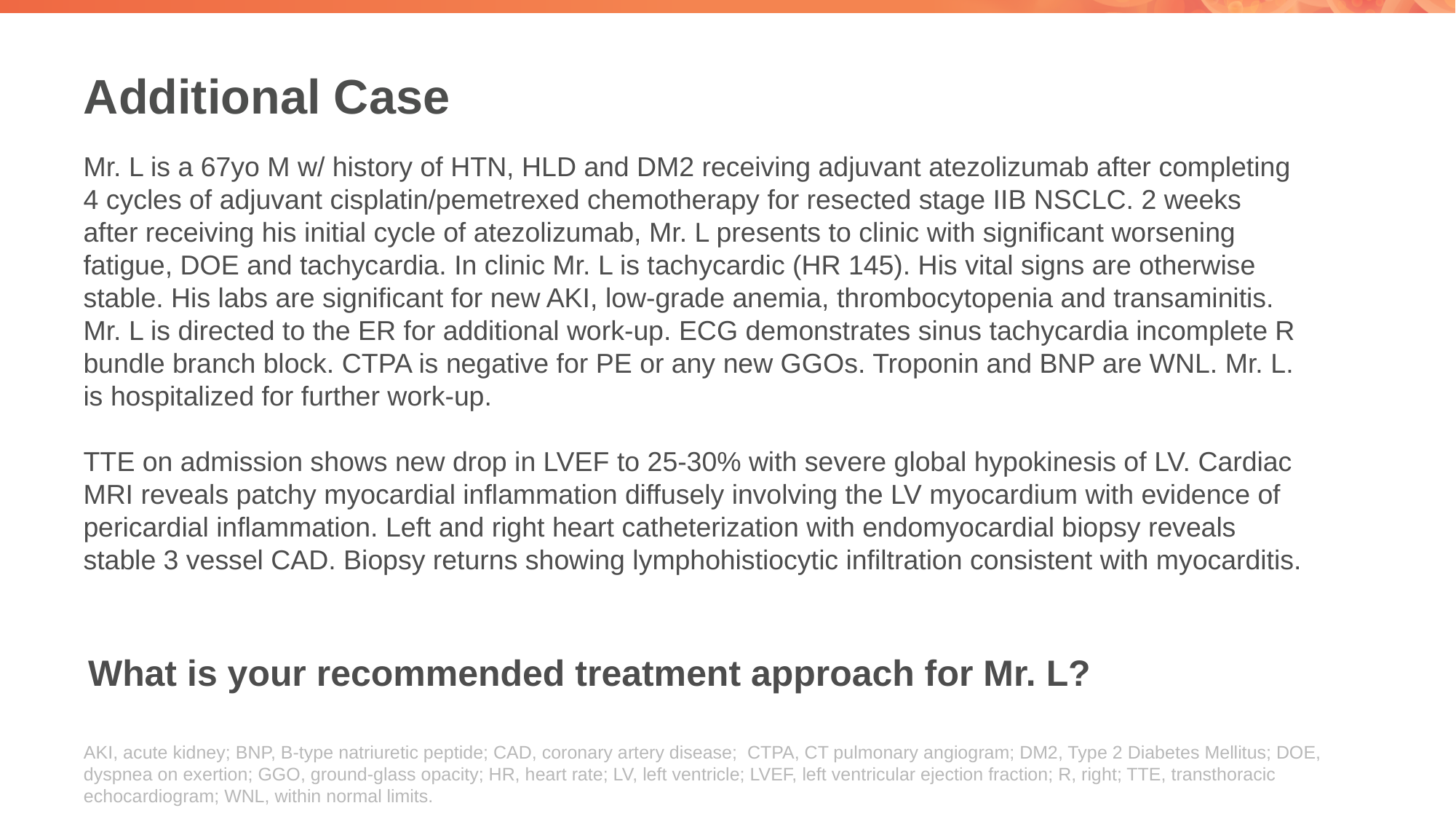

# Additional Case
Mr. L is a 67yo M w/ history of HTN, HLD and DM2 receiving adjuvant atezolizumab after completing 4 cycles of adjuvant cisplatin/pemetrexed chemotherapy for resected stage IIB NSCLC. 2 weeks after receiving his initial cycle of atezolizumab, Mr. L presents to clinic with significant worsening fatigue, DOE and tachycardia. In clinic Mr. L is tachycardic (HR 145). His vital signs are otherwise stable. His labs are significant for new AKI, low-grade anemia, thrombocytopenia and transaminitis. Mr. L is directed to the ER for additional work-up. ECG demonstrates sinus tachycardia incomplete R bundle branch block. CTPA is negative for PE or any new GGOs. Troponin and BNP are WNL. Mr. L. is hospitalized for further work-up.

TTE on admission shows new drop in LVEF to 25-30% with severe global hypokinesis of LV. Cardiac MRI reveals patchy myocardial inflammation diffusely involving the LV myocardium with evidence of pericardial inflammation. Left and right heart catheterization with endomyocardial biopsy reveals stable 3 vessel CAD. Biopsy returns showing lymphohistiocytic infiltration consistent with myocarditis.

What is your recommended treatment approach for Mr. L?
AKI, acute kidney; BNP, B-type natriuretic peptide; CAD, coronary artery disease;  CTPA, CT pulmonary angiogram; DM2, Type 2 Diabetes Mellitus; DOE, dyspnea on exertion; GGO, ground-glass opacity; HR, heart rate; LV, left ventricle; LVEF, left ventricular ejection fraction; R, right; TTE, transthoracic echocardiogram; WNL, within normal limits.